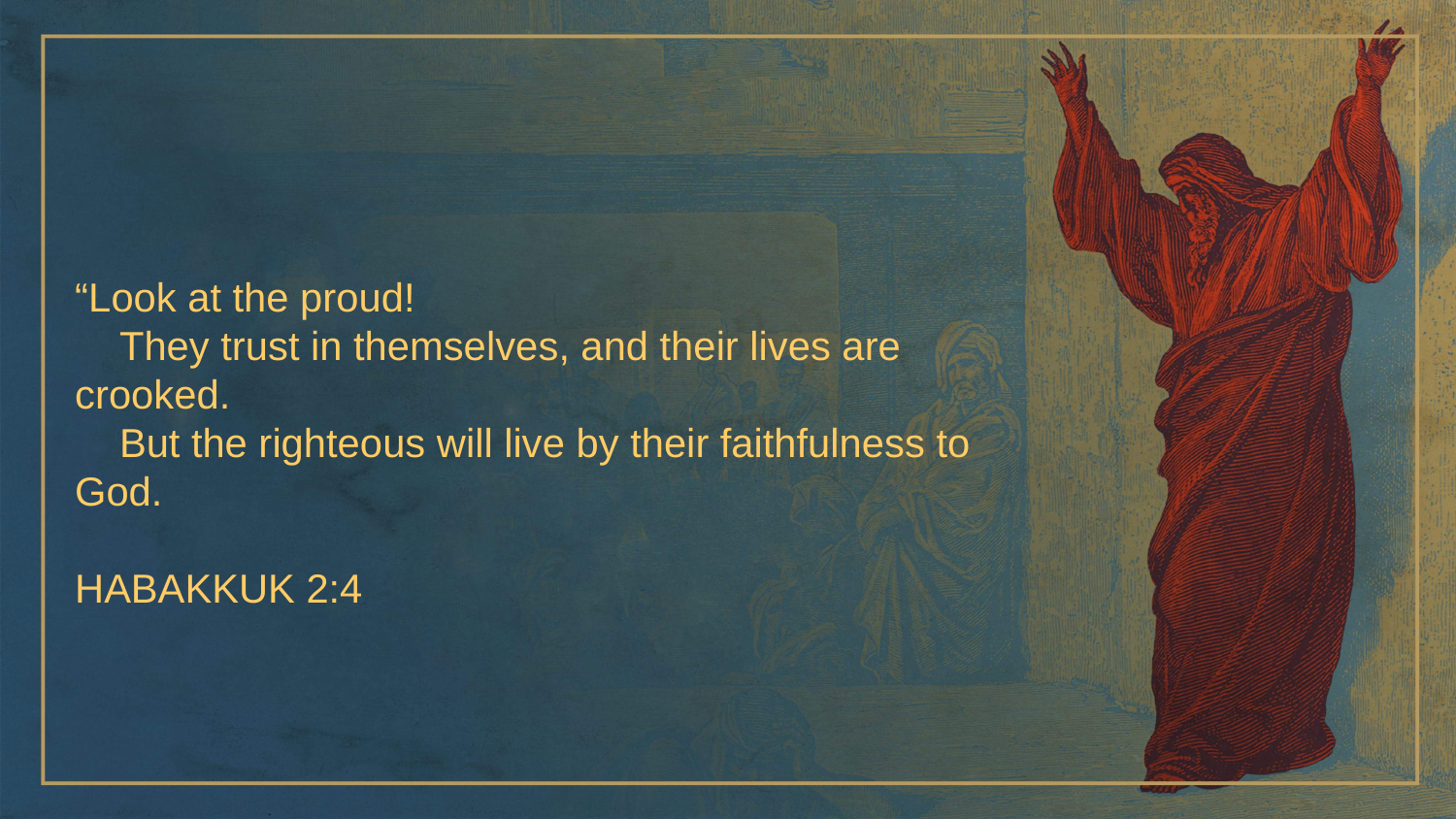

“Look at the proud!
    They trust in themselves, and their lives are crooked.
    But the righteous will live by their faithfulness to God.

HABAKKUK 2:4